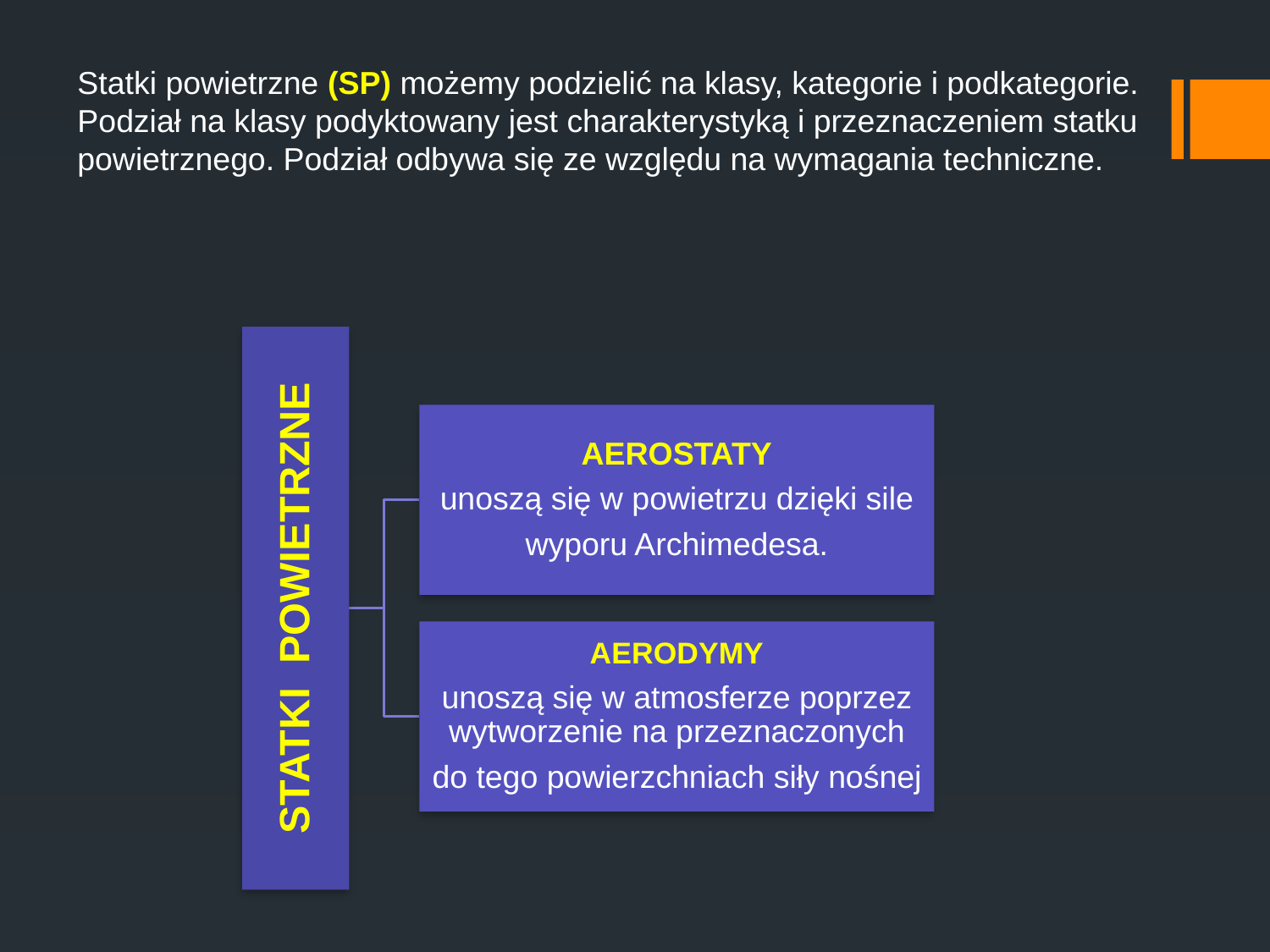

Statki powietrzne (SP) możemy podzielić na klasy, kategorie i podkategorie.
Podział na klasy podyktowany jest charakterystyką i przeznaczeniem statku powietrznego. Podział odbywa się ze względu na wymagania techniczne.

STATKI  POWIETRZNE
AEROSTATY
unoszą się w powietrzu dzięki sile
wyporu Archimedesa.
AERODYMY
unoszą się w atmosferze poprzez wytworzenie na przeznaczonych
do tego powierzchniach siły nośnej